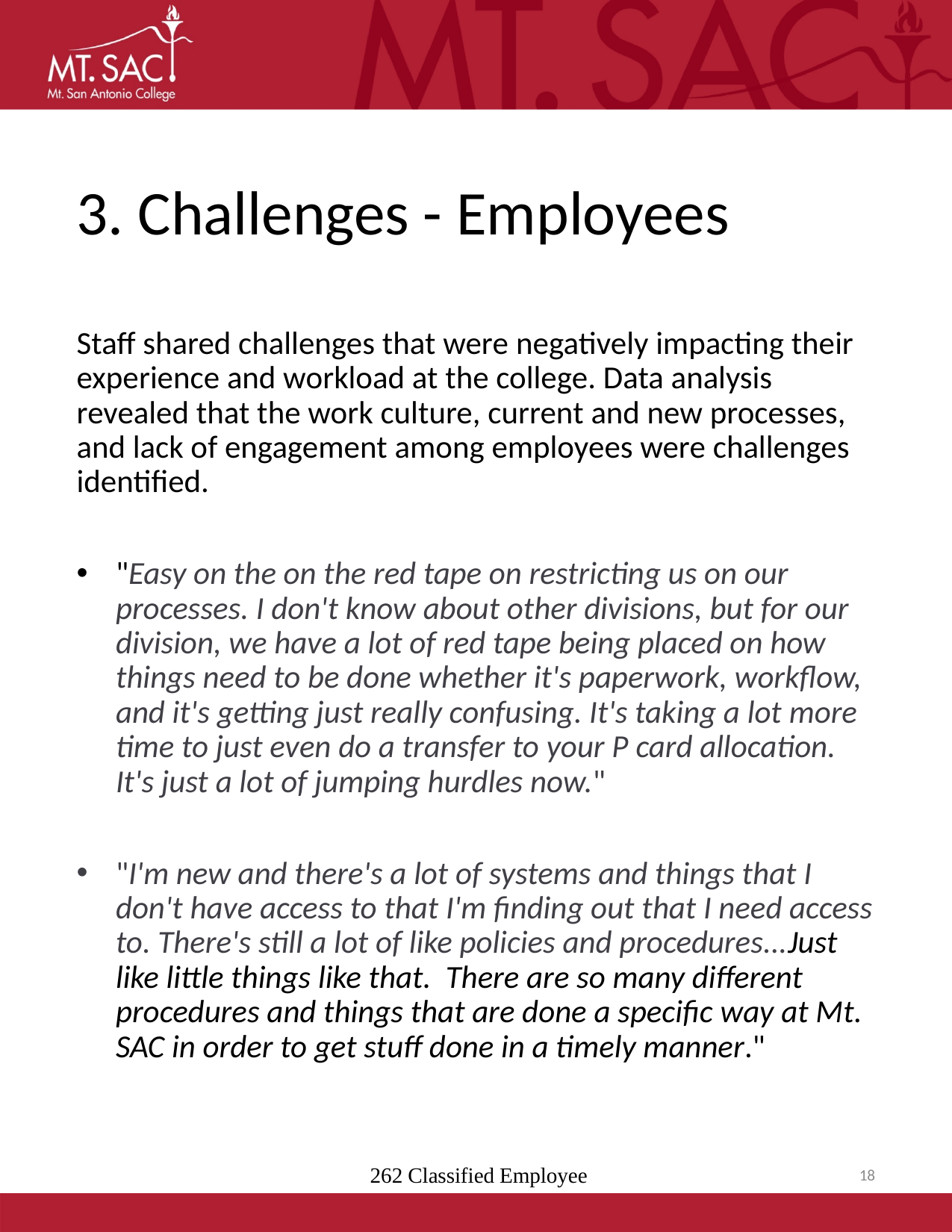

# 3. Challenges - Employees
Staff shared challenges that were negatively impacting their experience and workload at the college. Data analysis revealed that the work culture, current and new processes, and lack of engagement among employees were challenges identified.

"Easy on the on the red tape on restricting us on our processes. I don't know about other divisions, but for our division, we have a lot of red tape being placed on how things need to be done whether it's paperwork, workflow, and it's getting just really confusing. It's taking a lot more time to just even do a transfer to your P card allocation. It's just a lot of jumping hurdles now."

"I'm new and there's a lot of systems and things that I don't have access to that I'm finding out that I need access to. There's still a lot of like policies and procedures...Just like little things like that.  There are so many different procedures and things that are done a specific way at Mt. SAC in order to get stuff done in a timely manner."

 262 Classified Employee
18